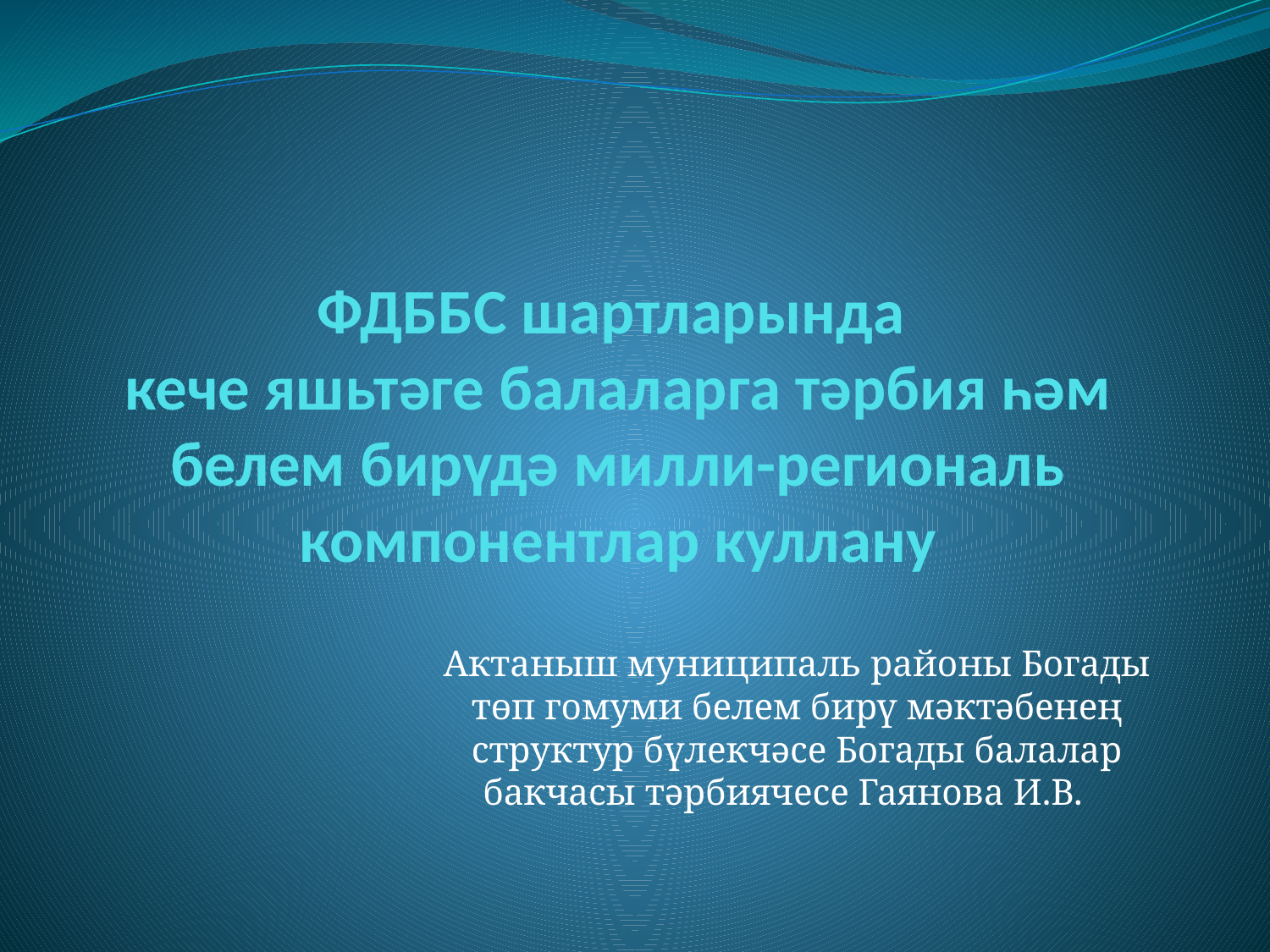

# ФДББС шартларында кече яшьтәге балаларга тәрбия һәм белем бирүдә милли-региональ компонентлар куллану
Актаныш муниципаль районы Богады төп гомуми белем бирү мәктәбенең структур бүлекчәсе Богады балалар бакчасы тәрбиячесе Гаянова И.В.